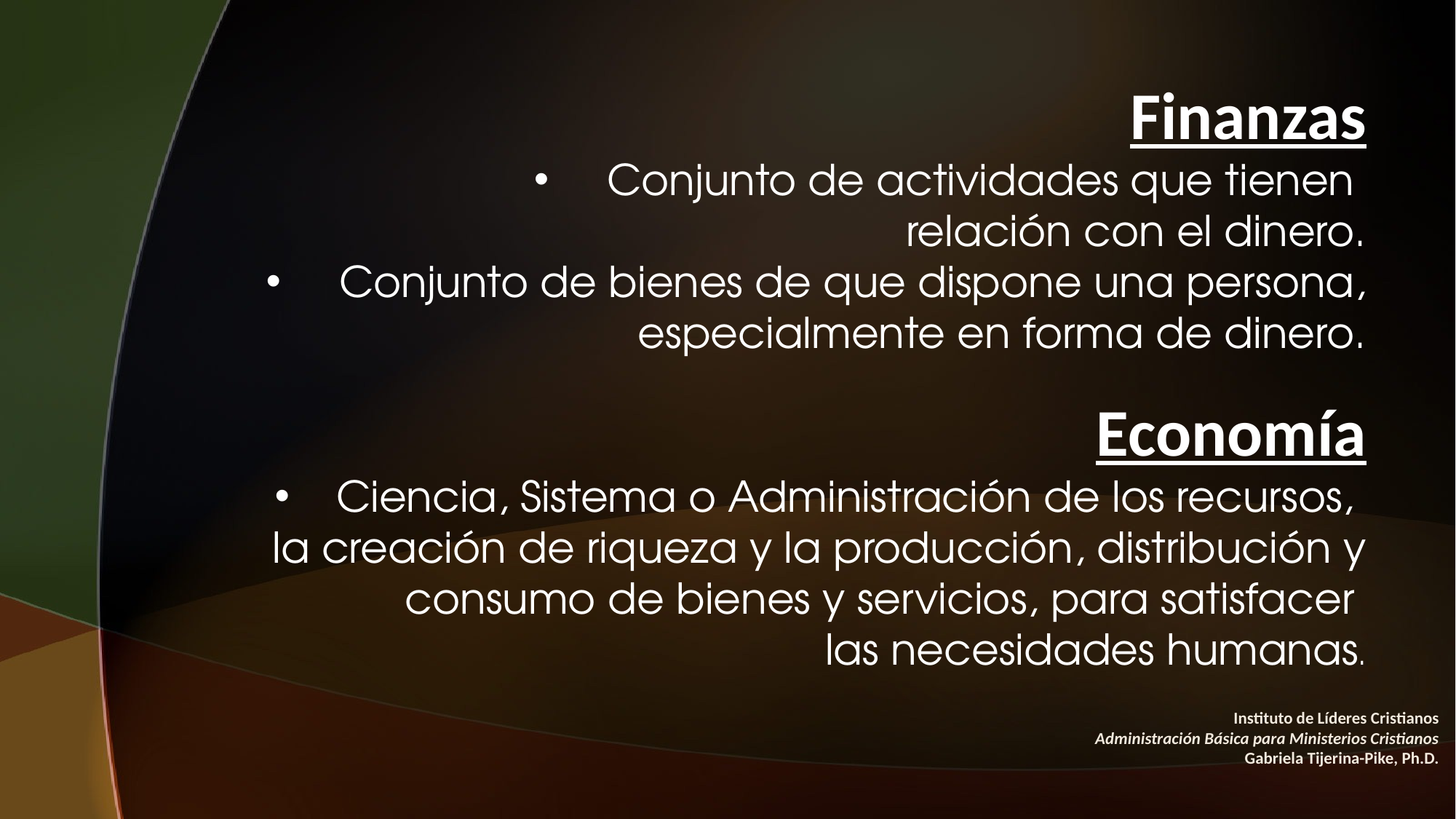

Finanzas
 Conjunto de actividades que tienen
relación con el dinero.
 Conjunto de bienes de que dispone una persona, especialmente en forma de dinero.

Economía
Ciencia, Sistema o Administración de los recursos,
la creación de riqueza y la producción, distribución y consumo de bienes y servicios, para satisfacer
las necesidades humanas.
#
Instituto de Líderes Cristianos
Administración Básica para Ministerios Cristianos
Gabriela Tijerina-Pike, Ph.D.